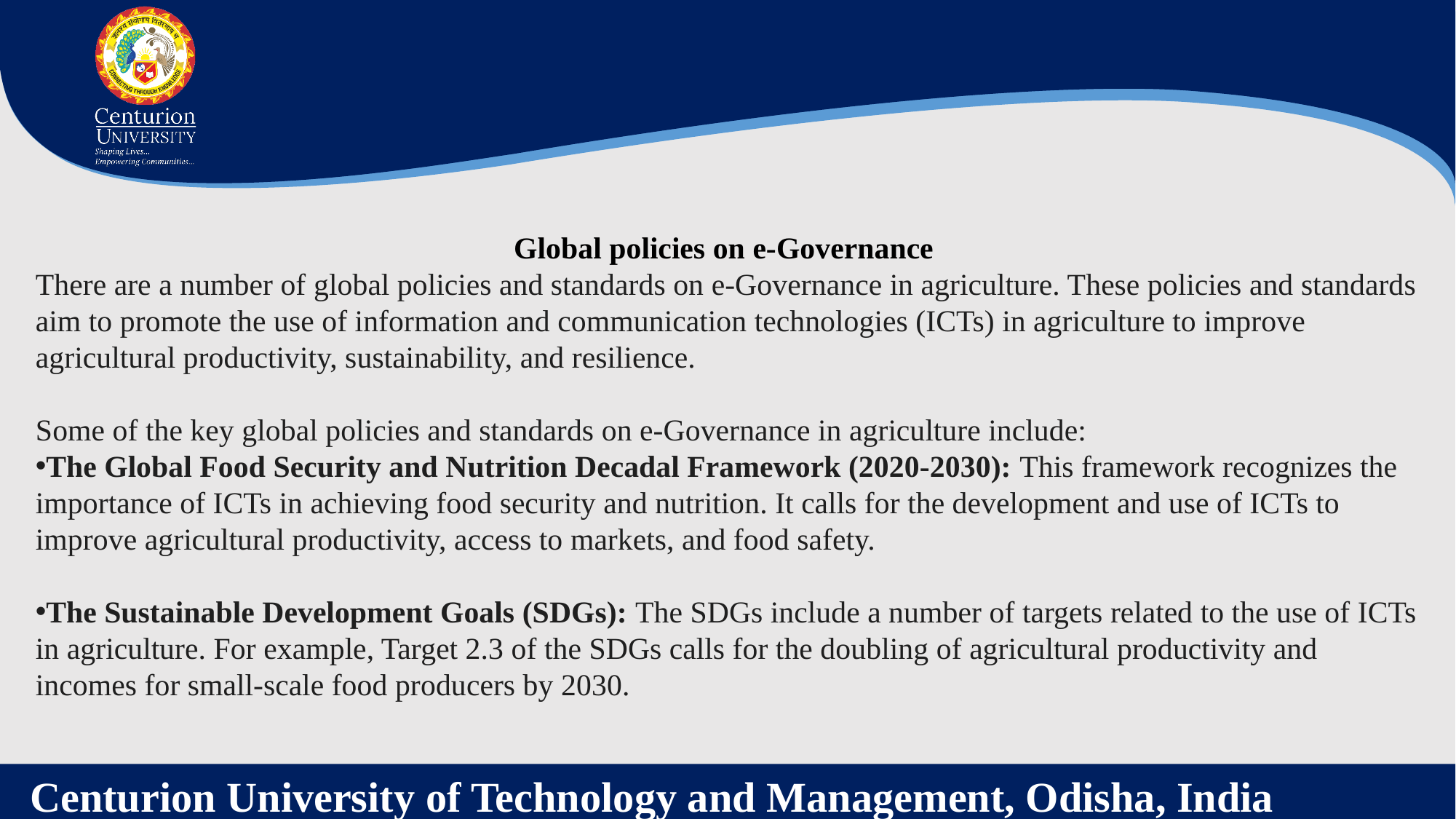

Global policies on e-Governance
There are a number of global policies and standards on e-Governance in agriculture. These policies and standards aim to promote the use of information and communication technologies (ICTs) in agriculture to improve agricultural productivity, sustainability, and resilience.

Some of the key global policies and standards on e-Governance in agriculture include:
The Global Food Security and Nutrition Decadal Framework (2020-2030): This framework recognizes the importance of ICTs in achieving food security and nutrition. It calls for the development and use of ICTs to improve agricultural productivity, access to markets, and food safety.

The Sustainable Development Goals (SDGs): The SDGs include a number of targets related to the use of ICTs in agriculture. For example, Target 2.3 of the SDGs calls for the doubling of agricultural productivity and incomes for small-scale food producers by 2030.